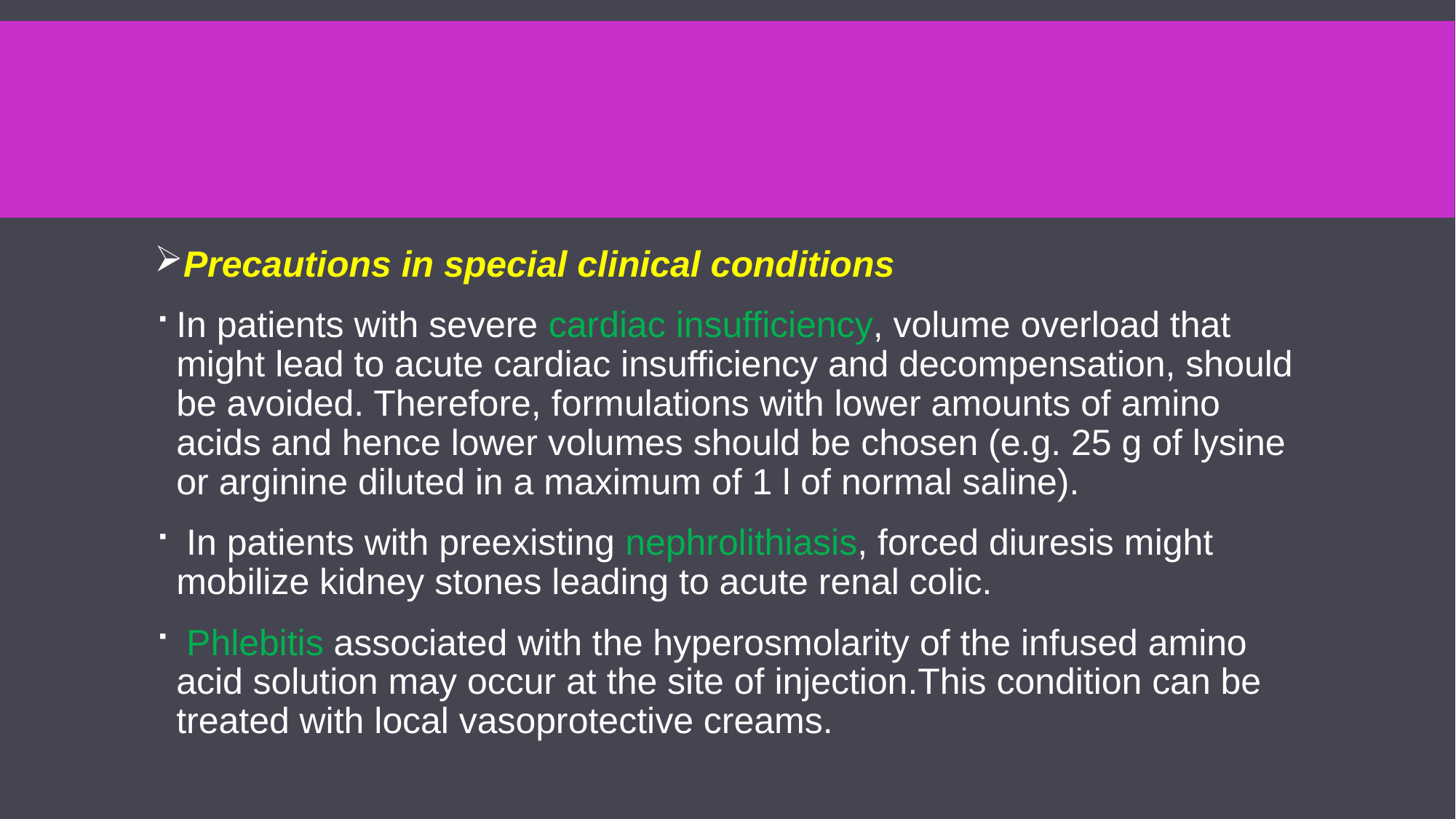

#
Precautions in special clinical conditions
In patients with severe cardiac insufficiency, volume overload that might lead to acute cardiac insufficiency and decompensation, should be avoided. Therefore, formulations with lower amounts of amino acids and hence lower volumes should be chosen (e.g. 25 g of lysine or arginine diluted in a maximum of 1 l of normal saline).
 In patients with preexisting nephrolithiasis, forced diuresis might mobilize kidney stones leading to acute renal colic.
 Phlebitis associated with the hyperosmolarity of the infused amino acid solution may occur at the site of injection.This condition can be treated with local vasoprotective creams.